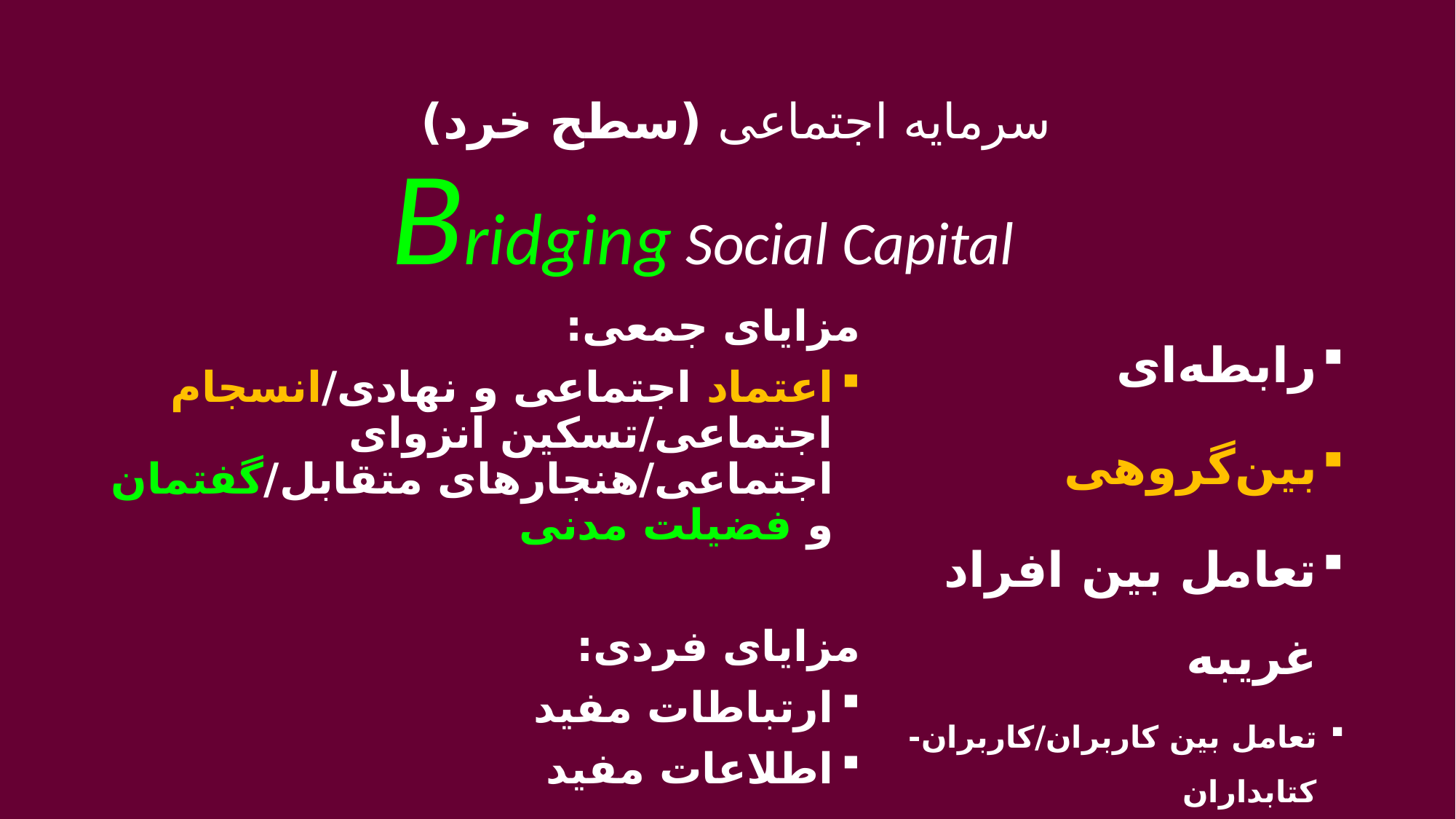

# سرمایه اجتماعی (سطح خرد)
Bridging Social Capital
مزایای جمعی:
اعتماد اجتماعی و نهادی/انسجام اجتماعی/تسکین انزوای اجتماعی/هنجارهای متقابل/گفتمان و فضیلت مدنی

مزایای فردی:
ارتباطات مفید
اطلاعات مفید

رابطه‌ای
بین‌گروهی
تعامل بین افراد غریبه
تعامل بین کاربران/کاربران-کتابداران